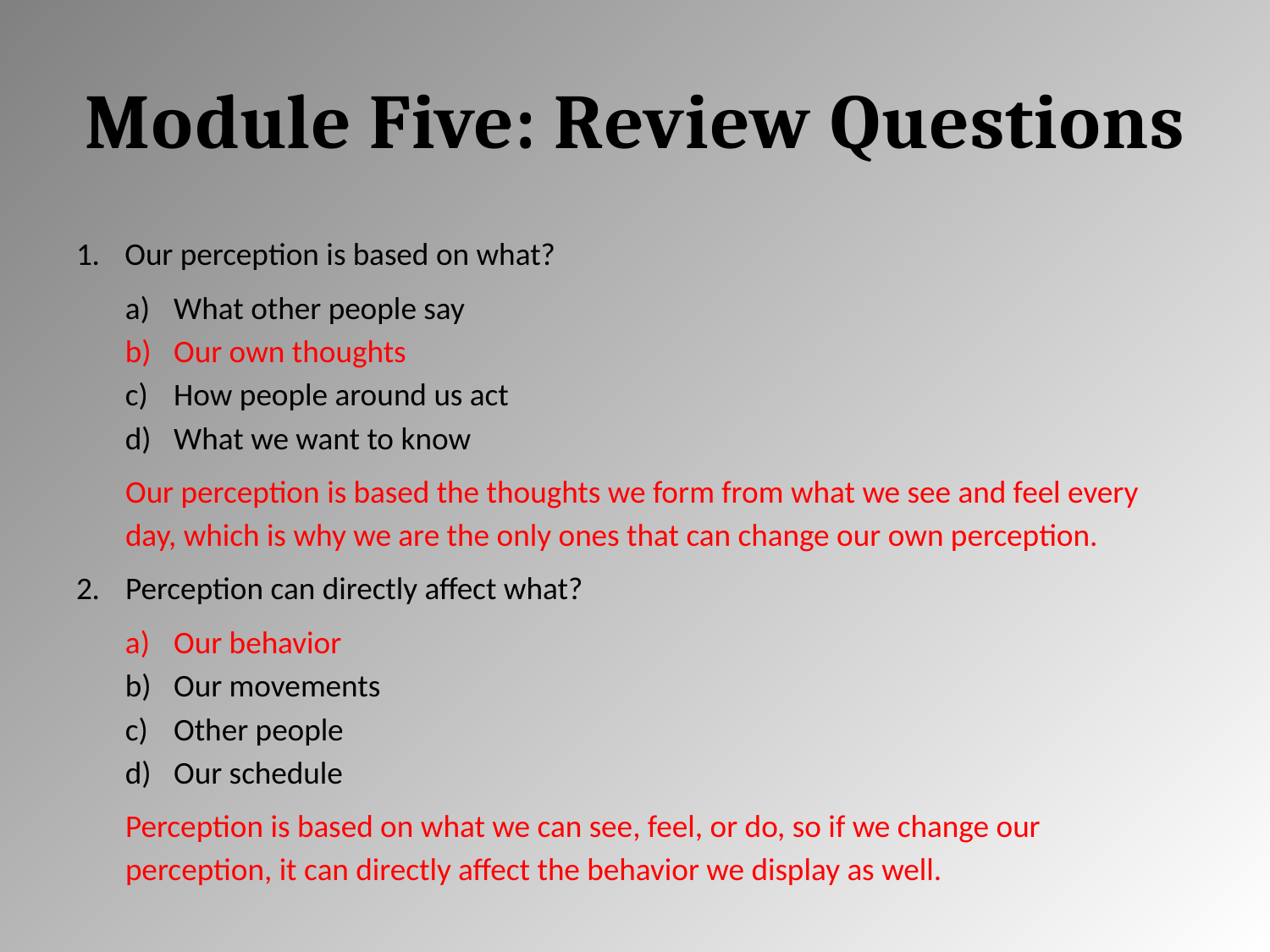

# Module Five: Review Questions
Our perception is based on what?
What other people say
Our own thoughts
How people around us act
What we want to know
Our perception is based the thoughts we form from what we see and feel every day, which is why we are the only ones that can change our own perception.
Perception can directly affect what?
Our behavior
Our movements
Other people
Our schedule
Perception is based on what we can see, feel, or do, so if we change our perception, it can directly affect the behavior we display as well.